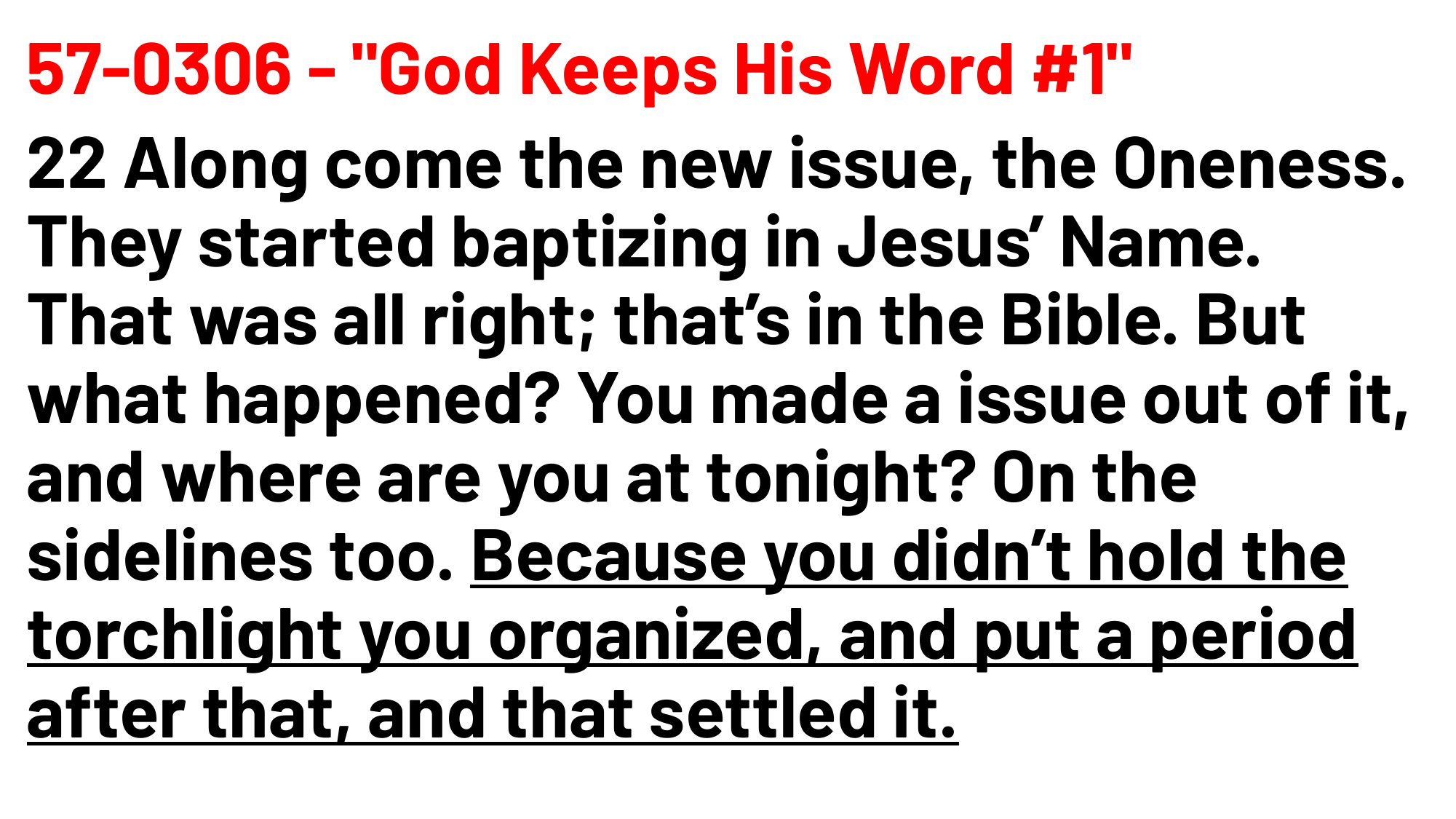

57-0306 - "God Keeps His Word #1"
22 Along come the new issue, the Oneness. They started baptizing in Jesus’ Name. That was all right; that’s in the Bible. But what happened? You made a issue out of it, and where are you at tonight? On the sidelines too. Because you didn’t hold the torchlight you organized, and put a period after that, and that settled it.